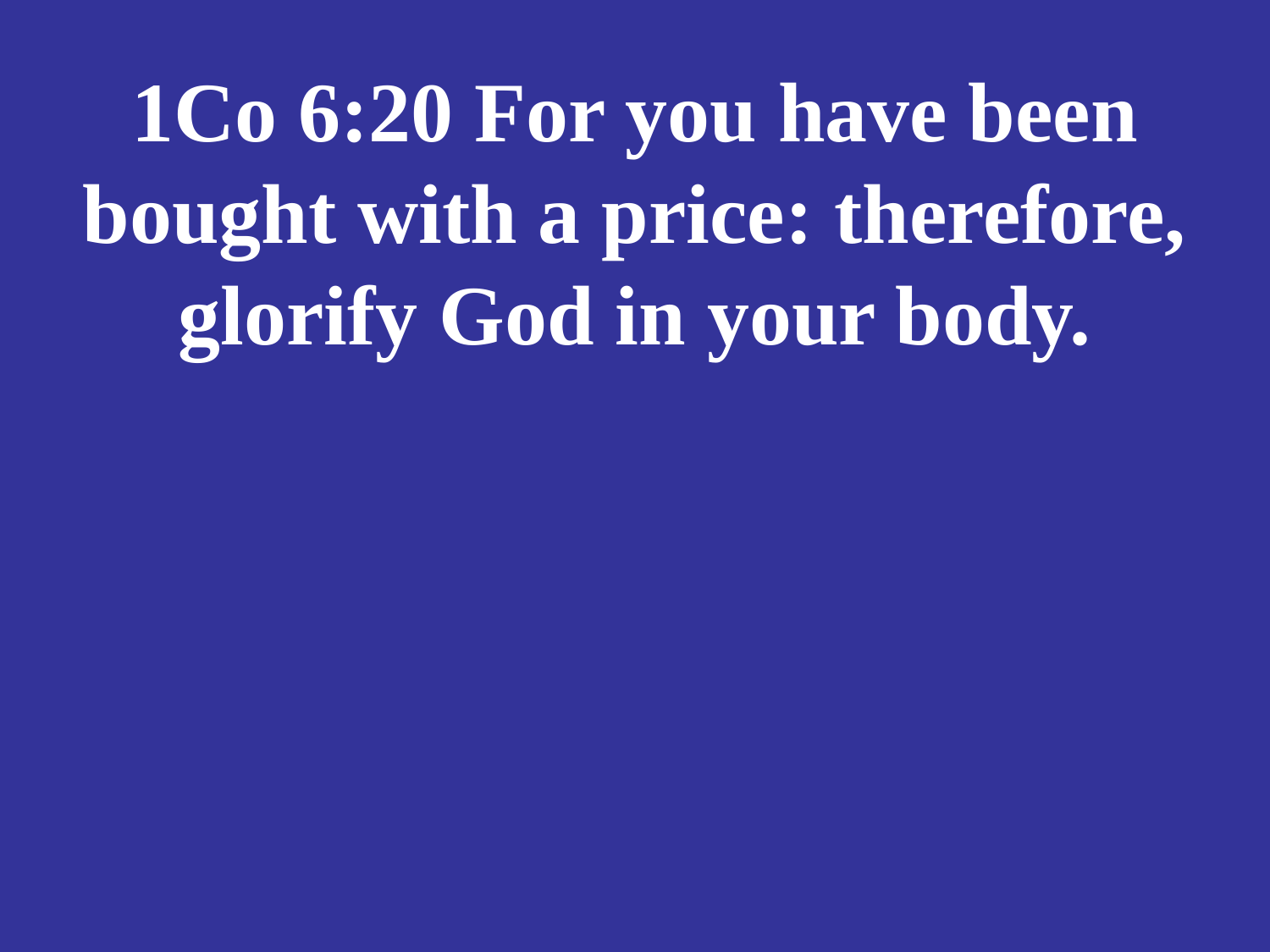

# 1Co 6:20 For you have been bought with a price: therefore, glorify God in your body.